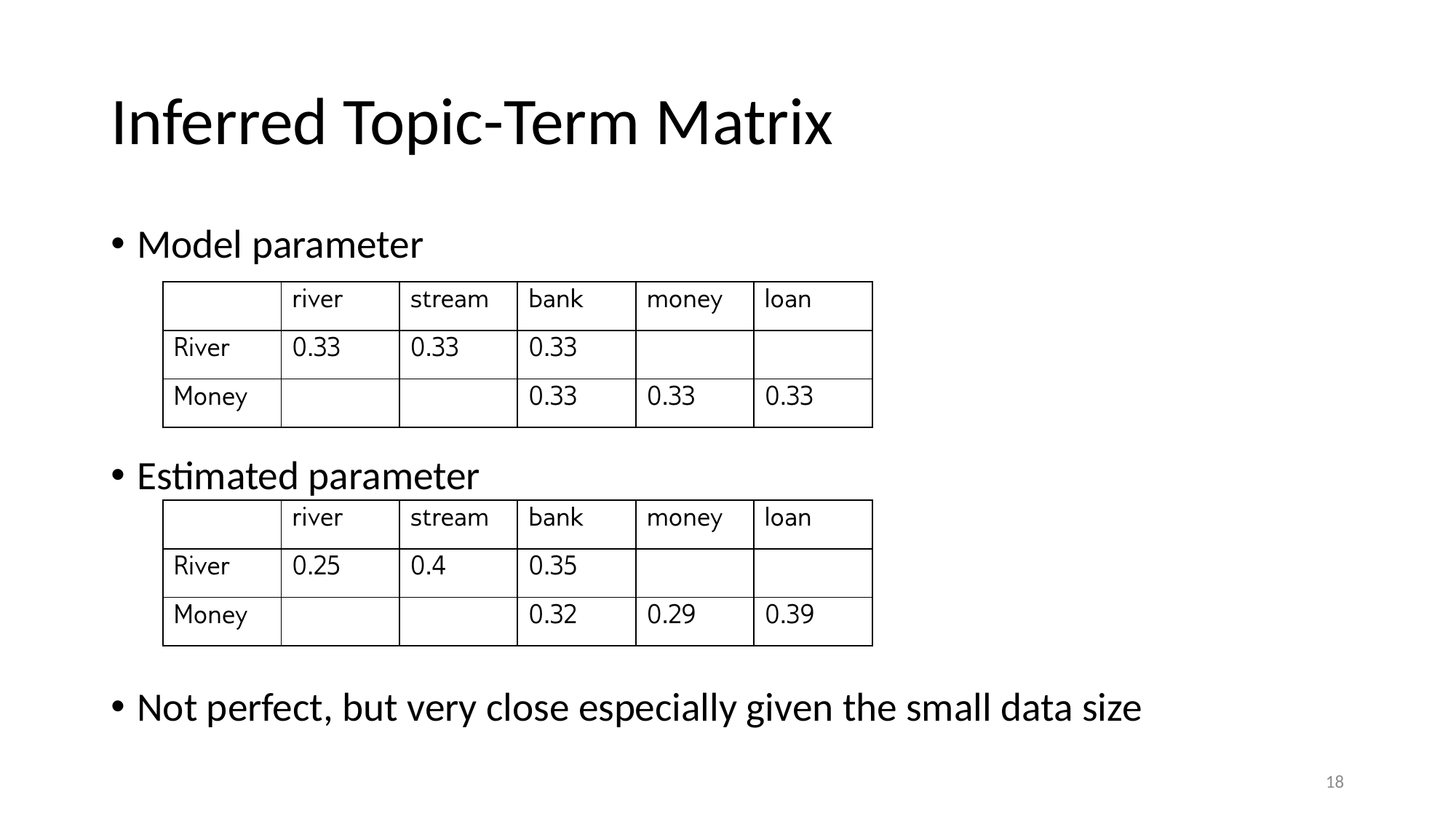

# Inferred Topic-Term Matrix
Model parameter

Estimated parameter

Not perfect, but very close especially given the small data size

|  | river | stream | bank | money | loan |
| --- | --- | --- | --- | --- | --- |
| River | 0.33 | 0.33 | 0.33 |  |  |
| Money |  |  | 0.33 | 0.33 | 0.33 |
|  | river | stream | bank | money | loan |
| --- | --- | --- | --- | --- | --- |
| River | 0.25 | 0.4 | 0.35 |  |  |
| Money |  |  | 0.32 | 0.29 | 0.39 |
18